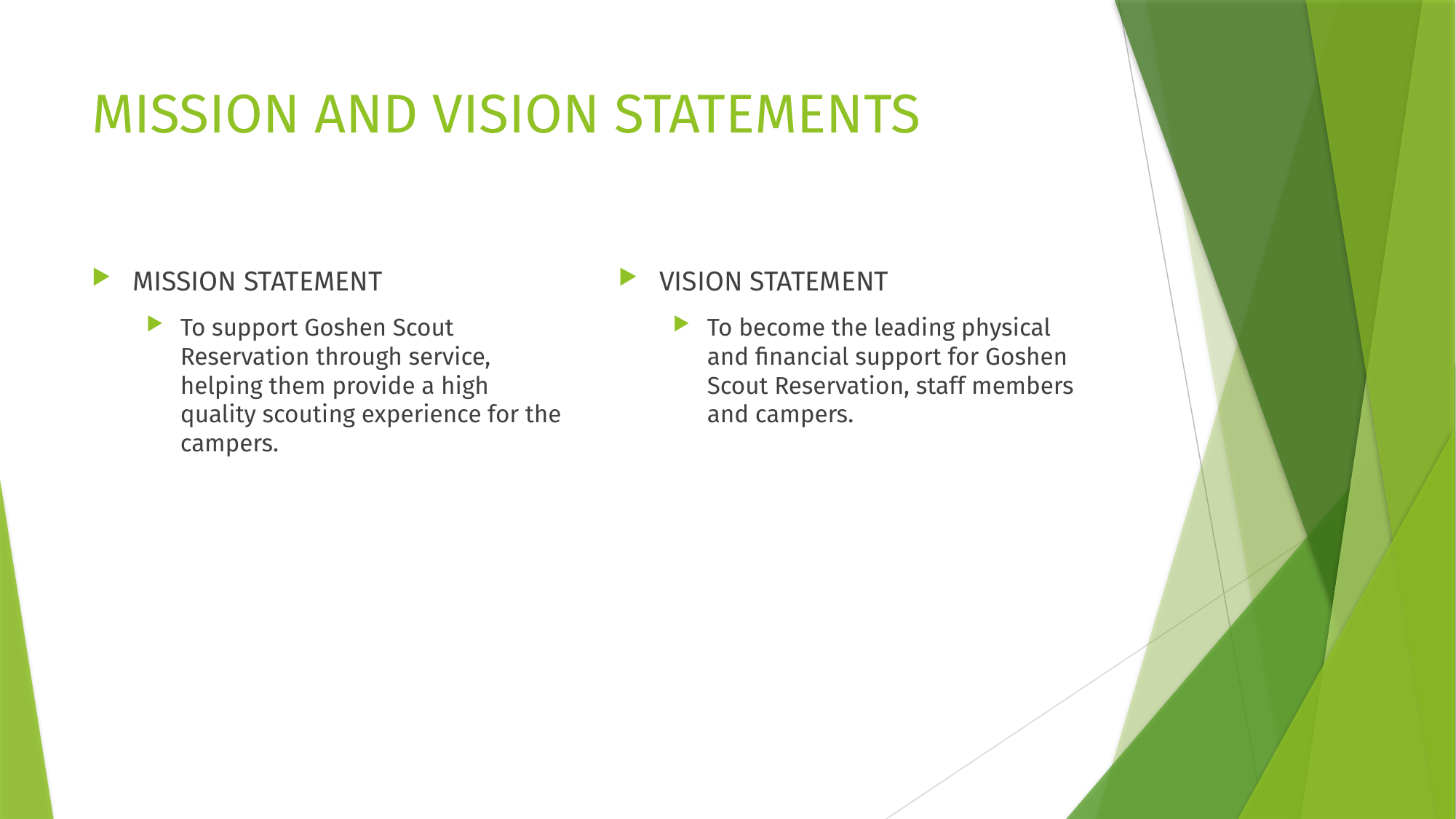

# MISSION AND VISION STATEMENTS
MISSION STATEMENT
To support Goshen Scout Reservation through service, helping them provide a high quality scouting experience for the campers.
VISION STATEMENT
To become the leading physical and financial support for Goshen Scout Reservation, staff members and campers.